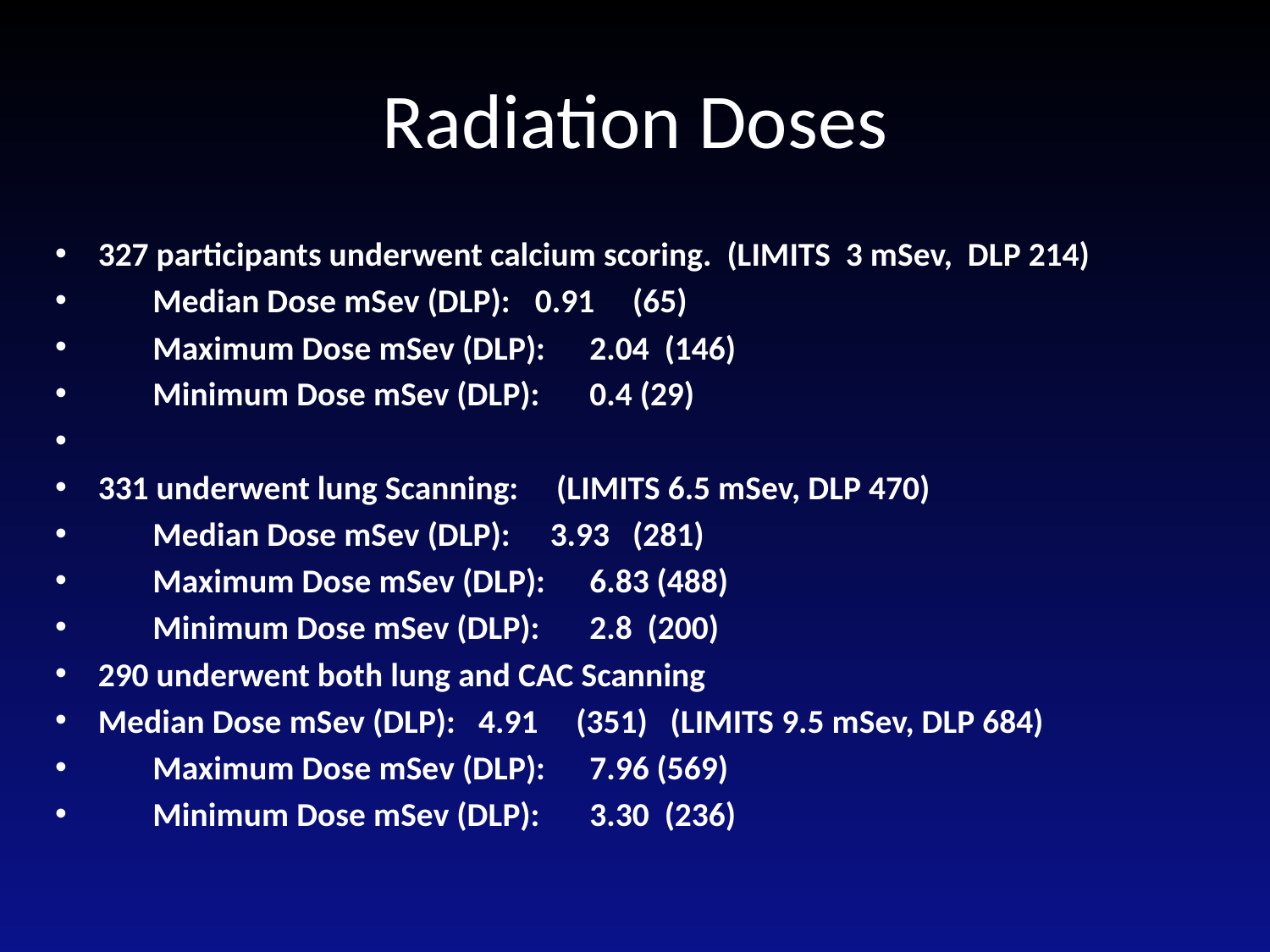

# Radiation Doses

327 participants underwent calcium scoring.  (LIMITS  3 mSev,  DLP 214)
	Median Dose mSev (DLP):	0.91     (65)
	Maximum Dose mSev (DLP):	2.04  (146)
	Minimum Dose mSev (DLP):	0.4 (29)

331 underwent lung Scanning:     (LIMITS 6.5 mSev, DLP 470)
	Median Dose mSev (DLP):	  3.93   (281)
	Maximum Dose mSev (DLP):	6.83 (488)
	Minimum Dose mSev (DLP):	2.8  (200)
290 underwent both lung and CAC Scanning
Median Dose mSev (DLP):   4.91     (351)   (LIMITS 9.5 mSev, DLP 684)
	Maximum Dose mSev (DLP):	7.96 (569)
	Minimum Dose mSev (DLP):	3.30  (236)